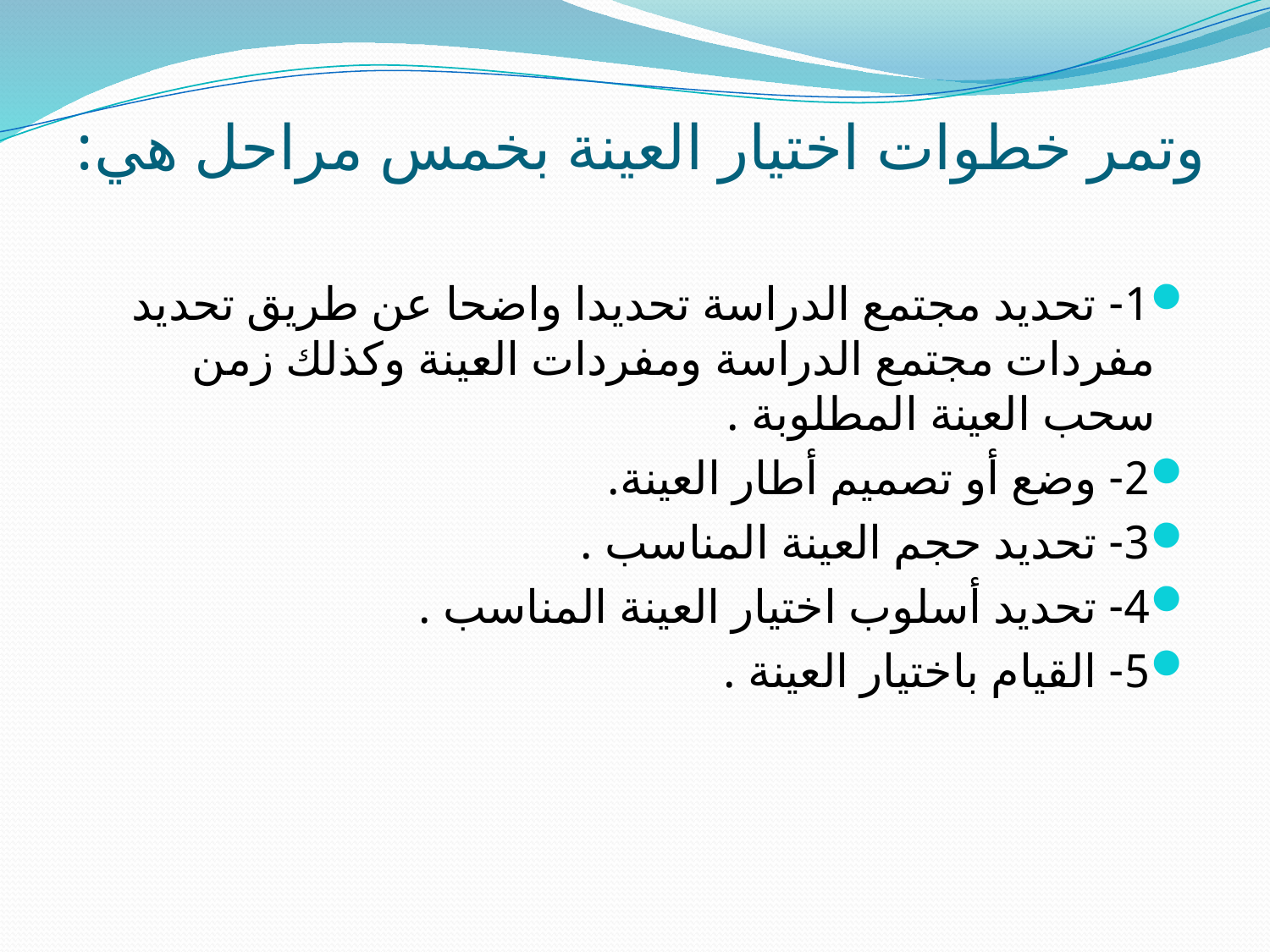

# وتمر خطوات اختيار العينة بخمس مراحل هي:
1- تحديد مجتمع الدراسة تحديدا واضحا عن طريق تحديد مفردات مجتمع الدراسة ومفردات العينة وكذلك زمن سحب العينة المطلوبة .
2- وضع أو تصميم أطار العينة.
3- تحديد حجم العينة المناسب .
4- تحديد أسلوب اختيار العينة المناسب .
5- القيام باختيار العينة .